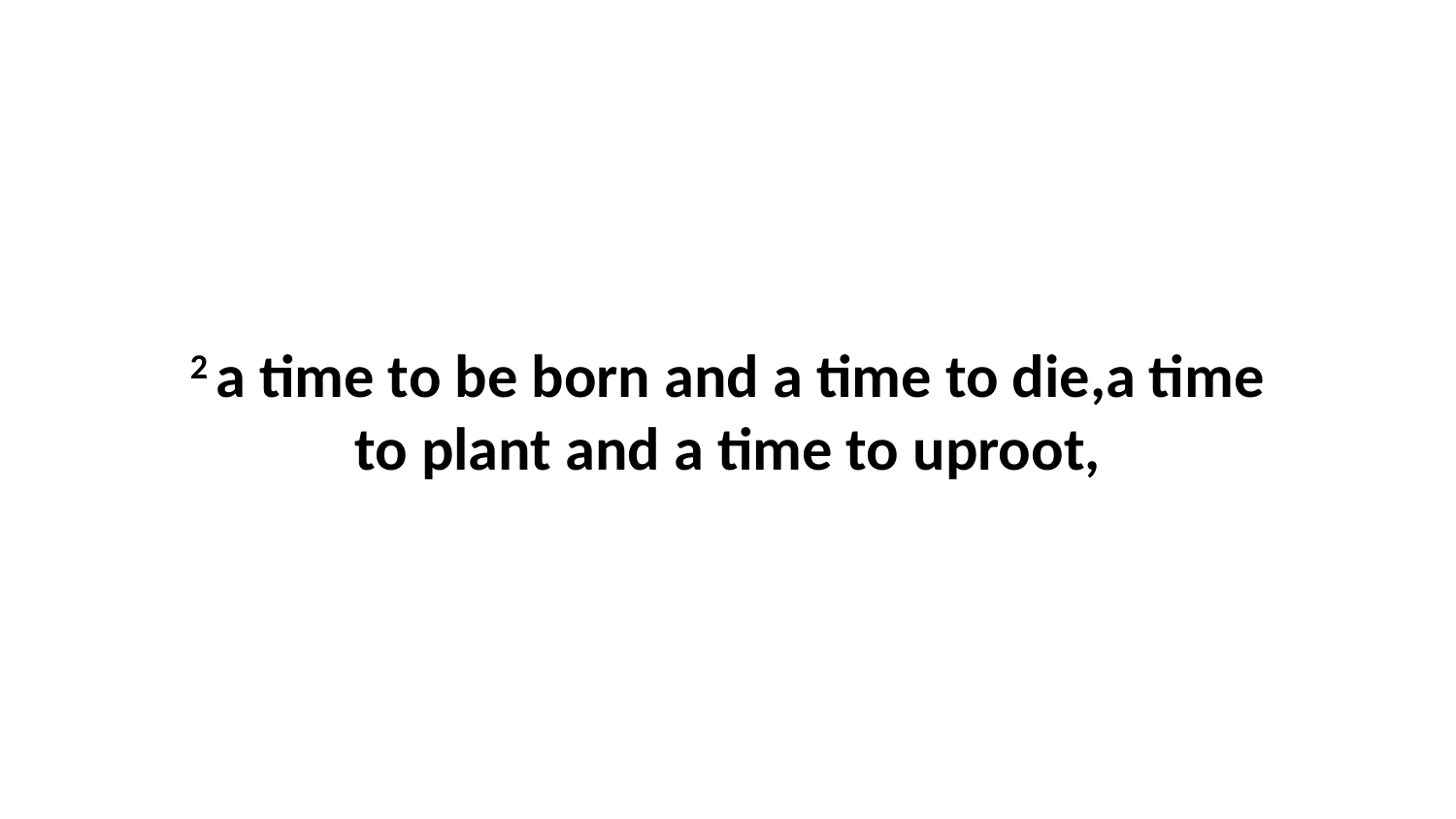

2 a time to be born and a time to die,a time to plant and a time to uproot,